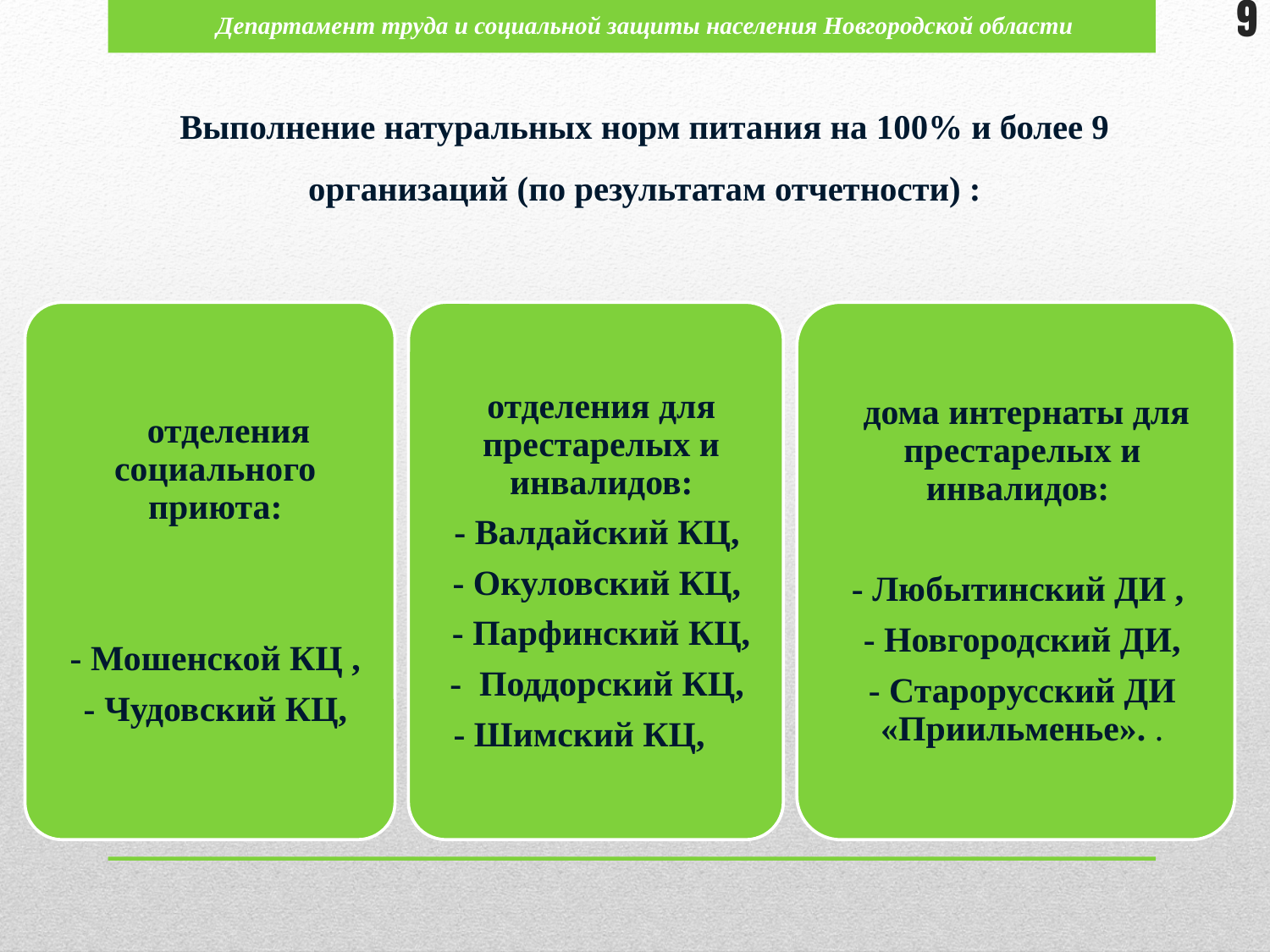

9
Департамент труда и социальной защиты населения Новгородской области
Выполнение натуральных норм питания на 100% и более 9 организаций (по результатам отчетности) :
   отделения социального приюта:

- Мошенской КЦ ,
- Чудовский КЦ,
отделения для престарелых и инвалидов:
- Валдайский КЦ,
- Окуловский КЦ,
- Парфинский КЦ,
-  Поддорский КЦ,
  - Шимский КЦ,
 дома интернаты для престарелых и инвалидов:

- Любытинский ДИ ,
- Новгородский ДИ,
- Старорусский ДИ «Приильменье». .